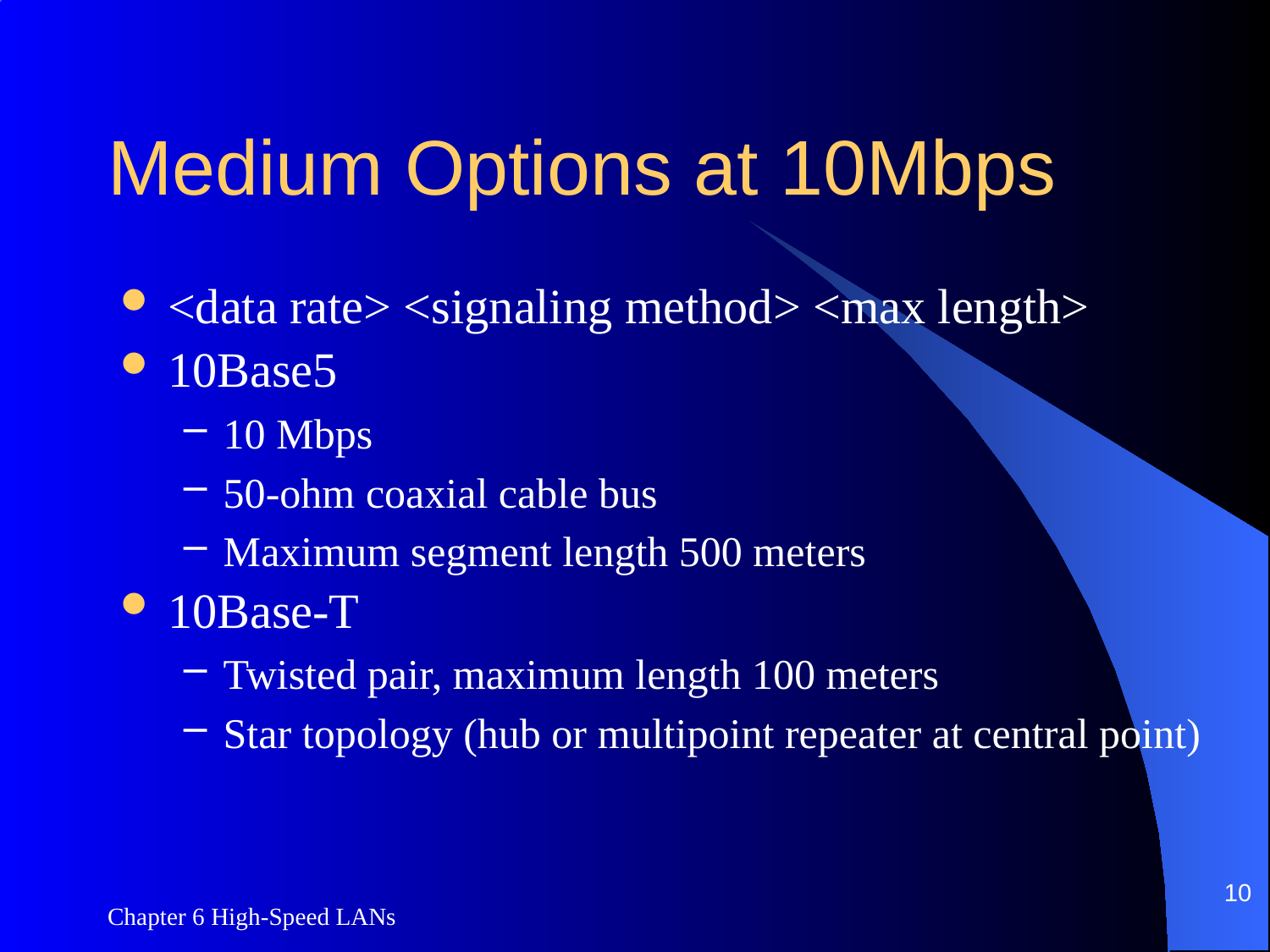

# Medium Options at 10Mbps
<data rate> <signaling method> <max length>
10Base5
10 Mbps
50-ohm coaxial cable bus
Maximum segment length 500 meters
10Base-T
Twisted pair, maximum length 100 meters
Star topology (hub or multipoint repeater at central point)

10
Chapter 6 High-Speed LANs